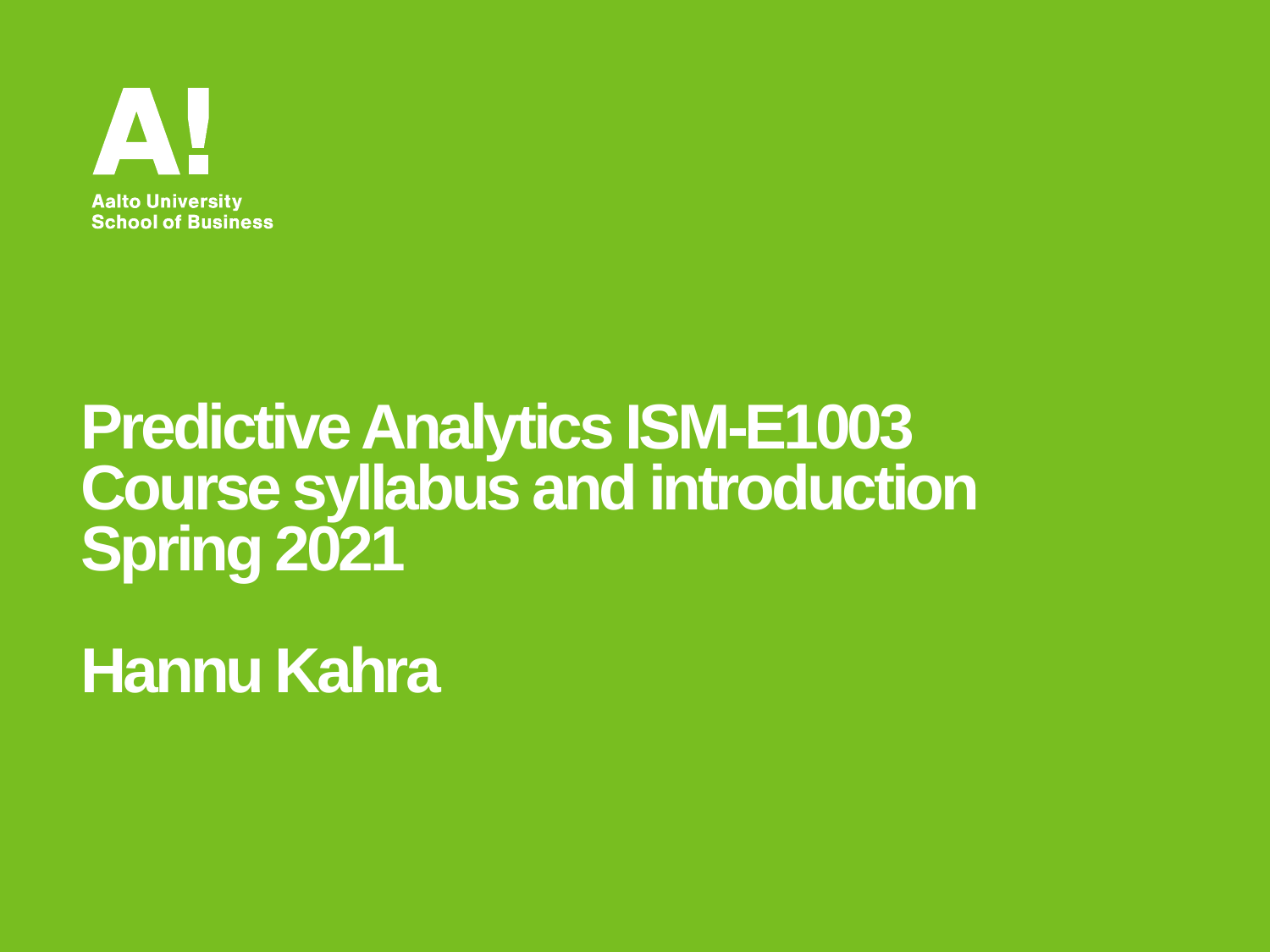

# Predictive Analytics ISM-E1003 Course syllabus and introduction Spring 2021 Hannu Kahra